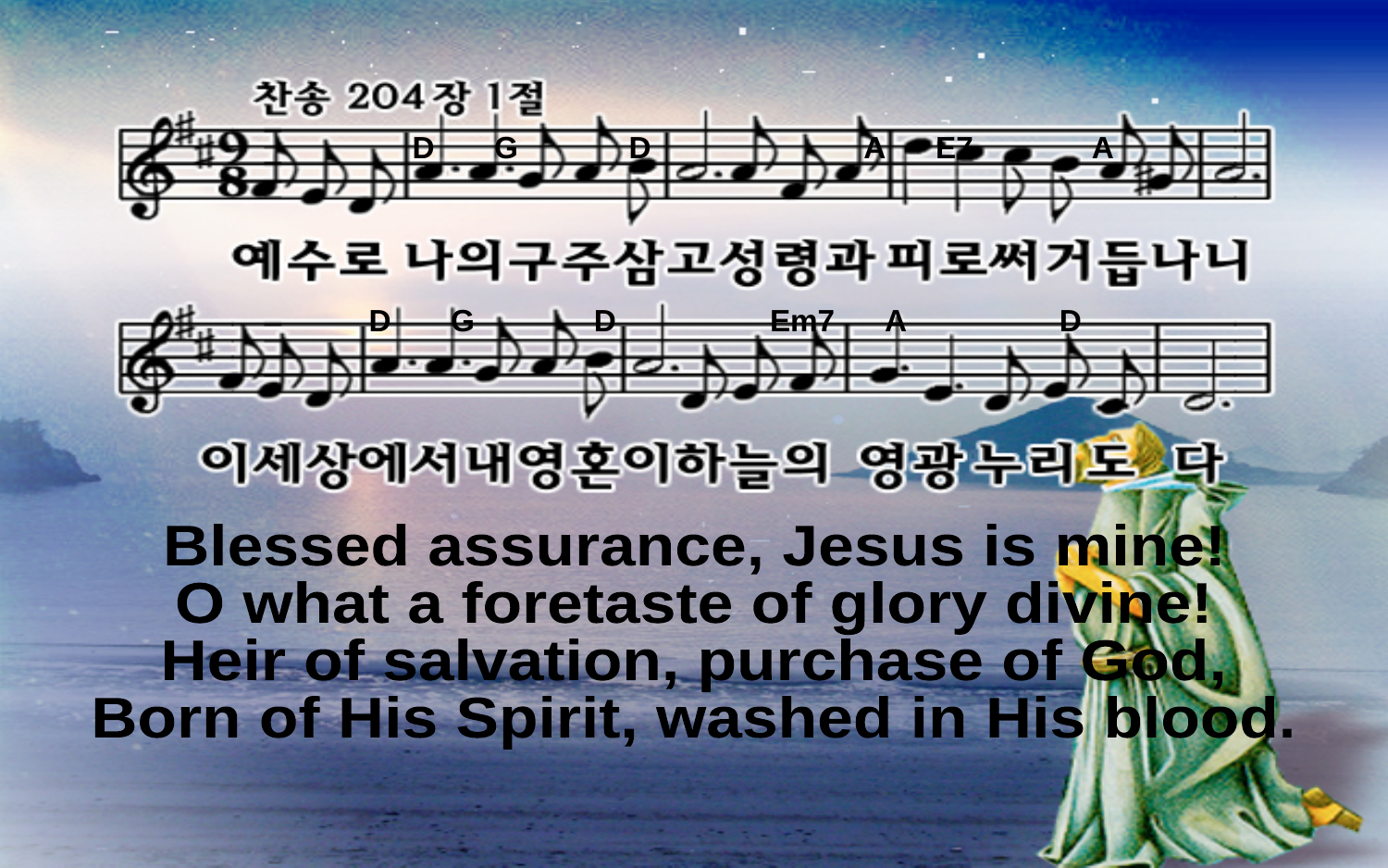

D       G             D                         A      E7              A
D       G              D                  Em7      A                  D
Blessed assurance, Jesus is mine!
O what a foretaste of glory divine!
Heir of salvation, purchase of God,
Born of His Spirit, washed in His blood.